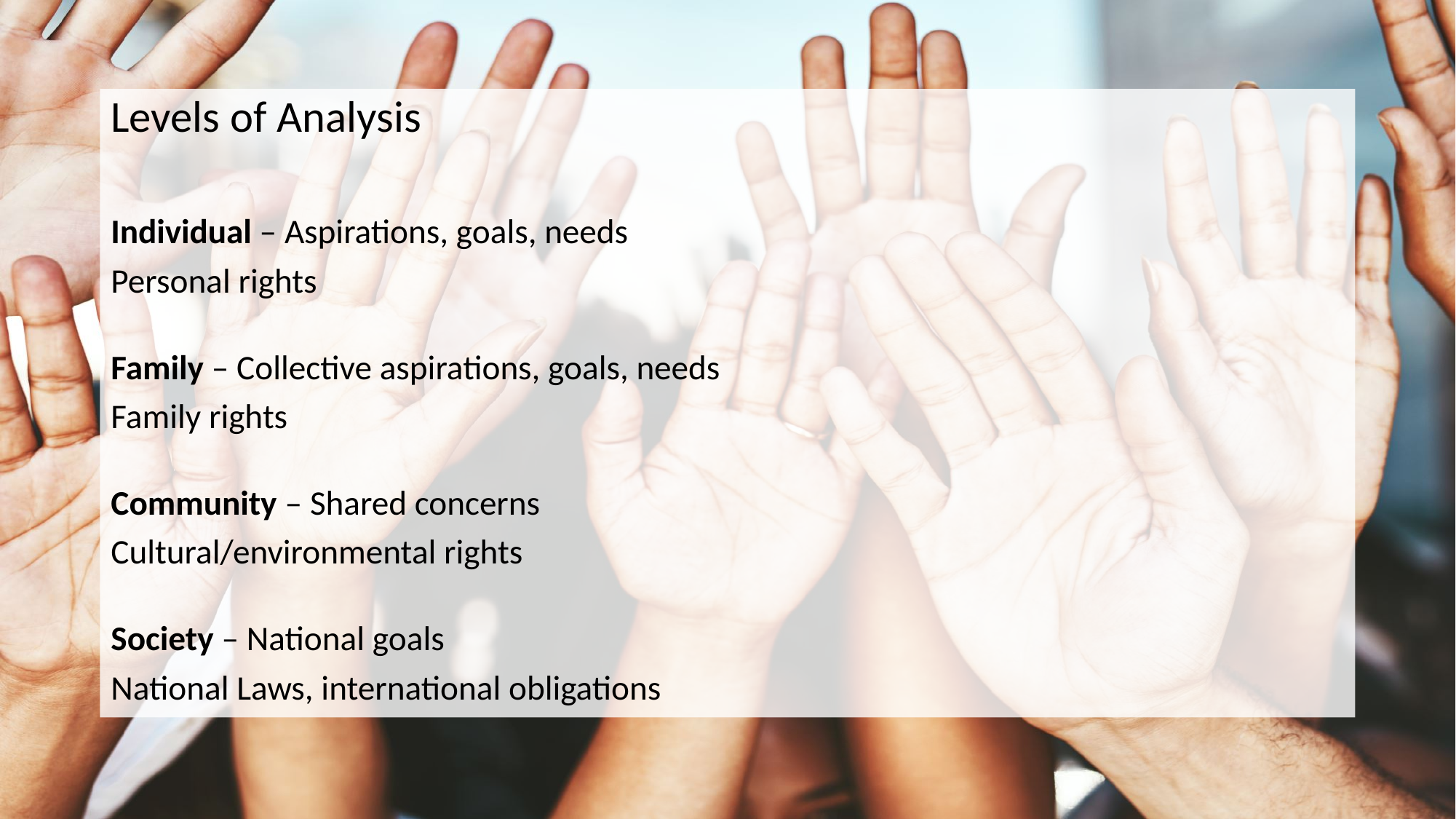

Levels of Analysis

Individual – Aspirations, goals, needs
Personal rights
Family – Collective aspirations, goals, needs
Family rights
Community – Shared concerns
Cultural/environmental rights
Society – National goals
National Laws, international obligations